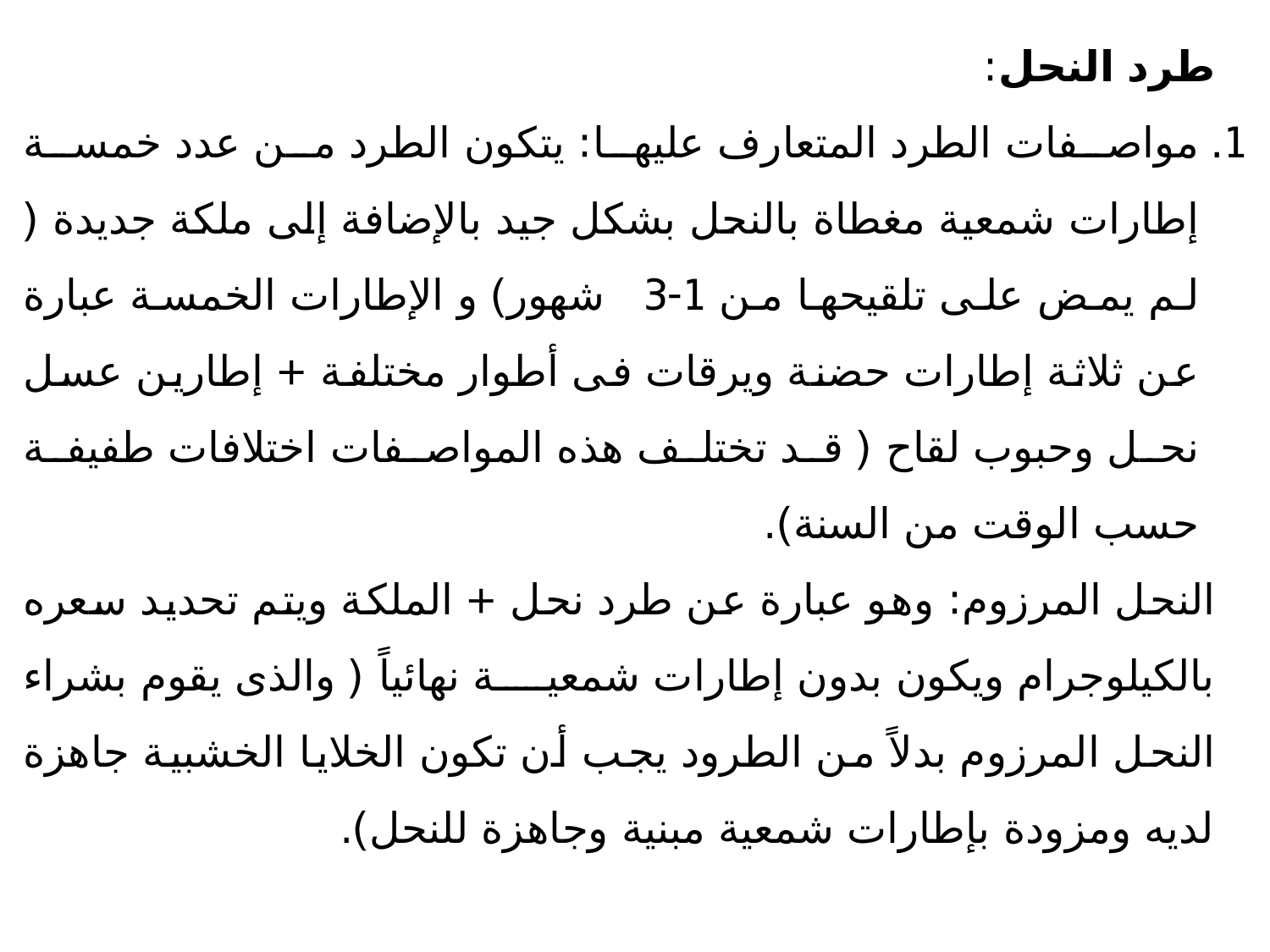

طرد النحل:
مواصفات الطرد المتعارف عليها: يتكون الطرد من عدد خمسة إطارات شمعية مغطاة بالنحل بشكل جيد بالإضافة إلى ملكة جديدة ( لم يمض على تلقيحها من 1-3   شهور) و الإطارات الخمسة عبارة عن ثلاثة إطارات حضنة ويرقات فى أطوار مختلفة + إطارين عسل نحل وحبوب لقاح ( قد تختلف هذه المواصفات اختلافات طفيفة حسب الوقت من السنة).
النحل المرزوم: وهو عبارة عن طرد نحل + الملكة ويتم تحديد سعره بالكيلوجرام ويكون بدون إطارات شمعية نهائياً ( والذى يقوم بشراء النحل المرزوم بدلاً من الطرود يجب أن تكون الخلايا الخشبية جاهزة لديه ومزودة بإطارات شمعية مبنية وجاهزة للنحل).